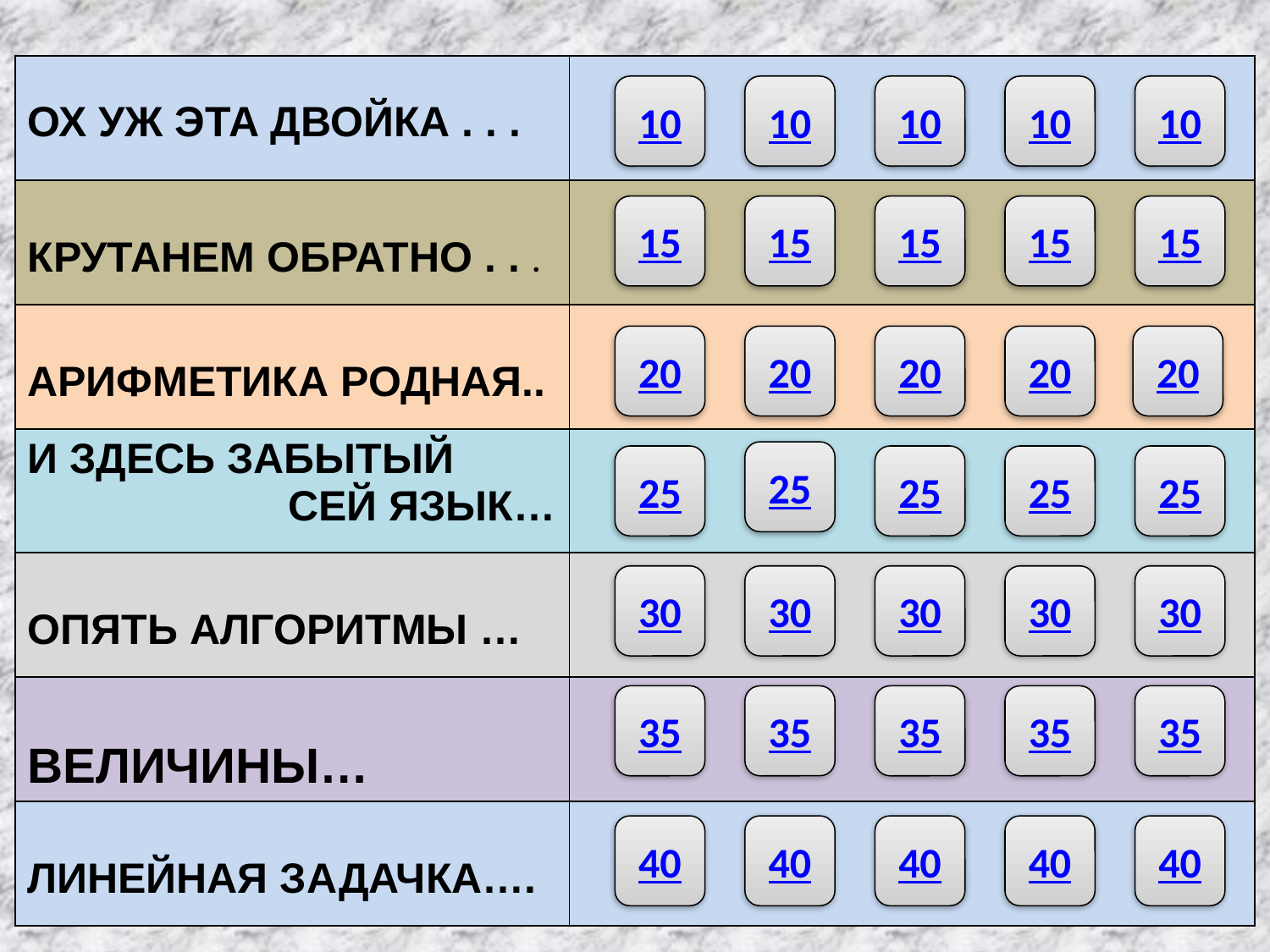

| ОХ УЖ ЭТА ДВОЙКА . . . |  |
| --- | --- |
| КРУТАНЕМ ОБРАТНО . . . |  |
| АРИФМЕТИКА РОДНАЯ.. |  |
| И ЗДЕСЬ ЗАБЫТЫЙ СЕЙ ЯЗЫК… |  |
| ОПЯТЬ АЛГОРИТМЫ … |  |
| ВЕЛИЧИНЫ… |  |
| ЛИНЕЙНАЯ ЗАДАЧКА…. |  |
10
10
10
10
10
15
15
15
15
15
20
20
20
20
20
25
25
25
25
25
30
30
30
30
30
35
35
35
35
35
40
40
40
40
40